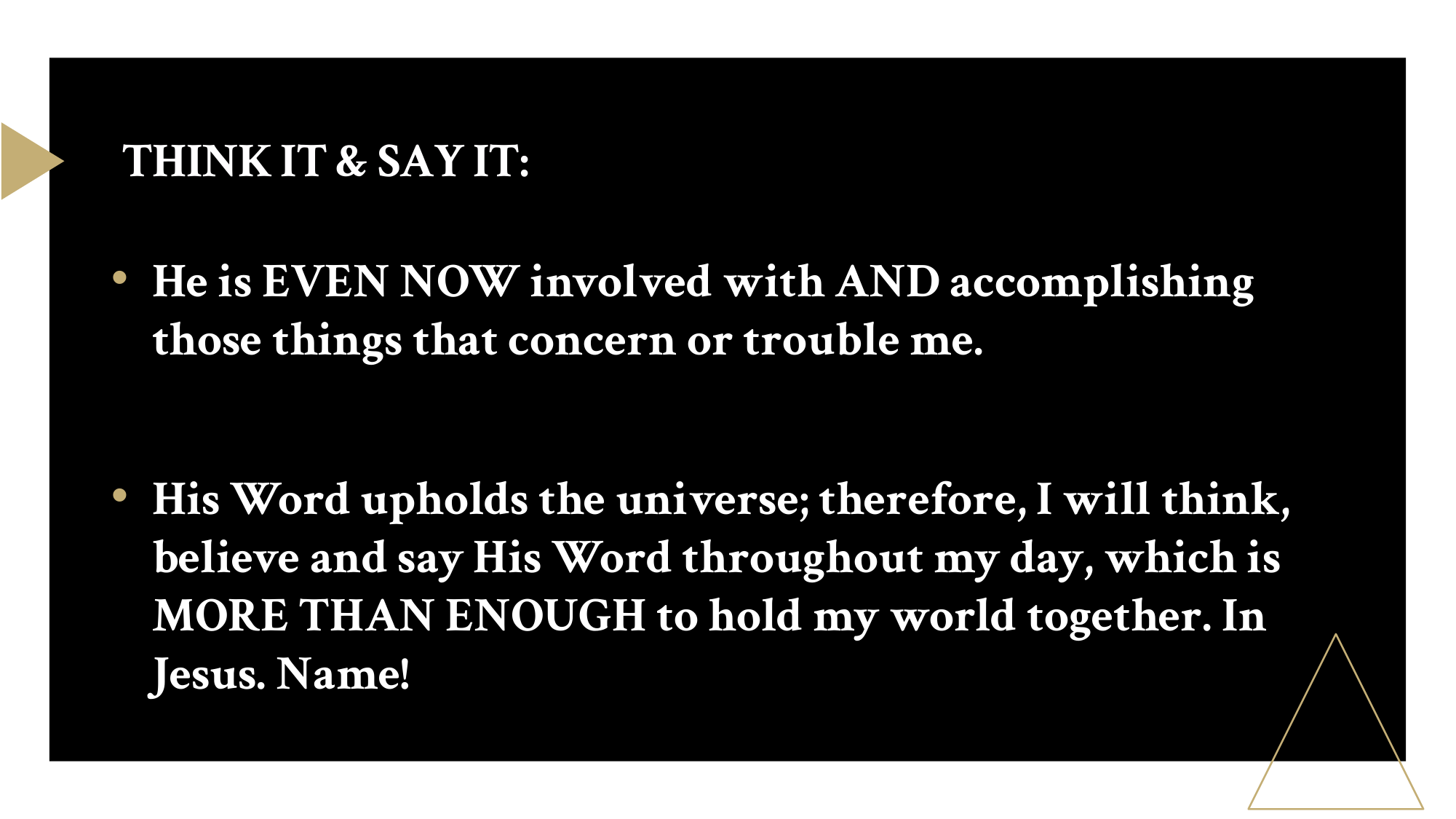

# THINK IT & SAY IT:
He is EVEN NOW involved with AND accomplishing those things that concern or trouble me.

His Word upholds the universe; therefore, I will think, believe and say His Word throughout my day, which is MORE THAN ENOUGH to hold my world together. In Jesus. Name!